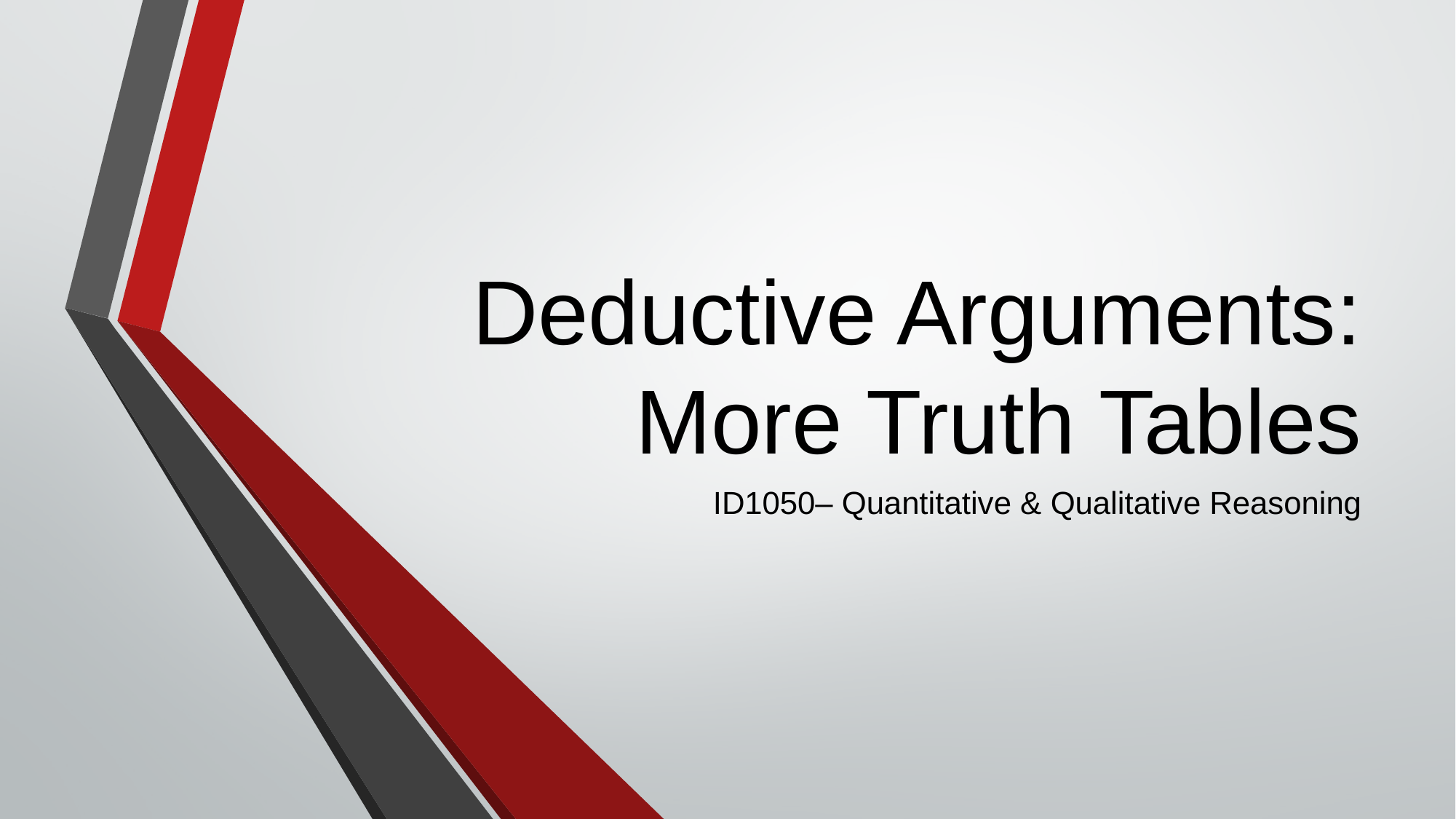

# Deductive Arguments: More Truth Tables
ID1050– Quantitative & Qualitative Reasoning